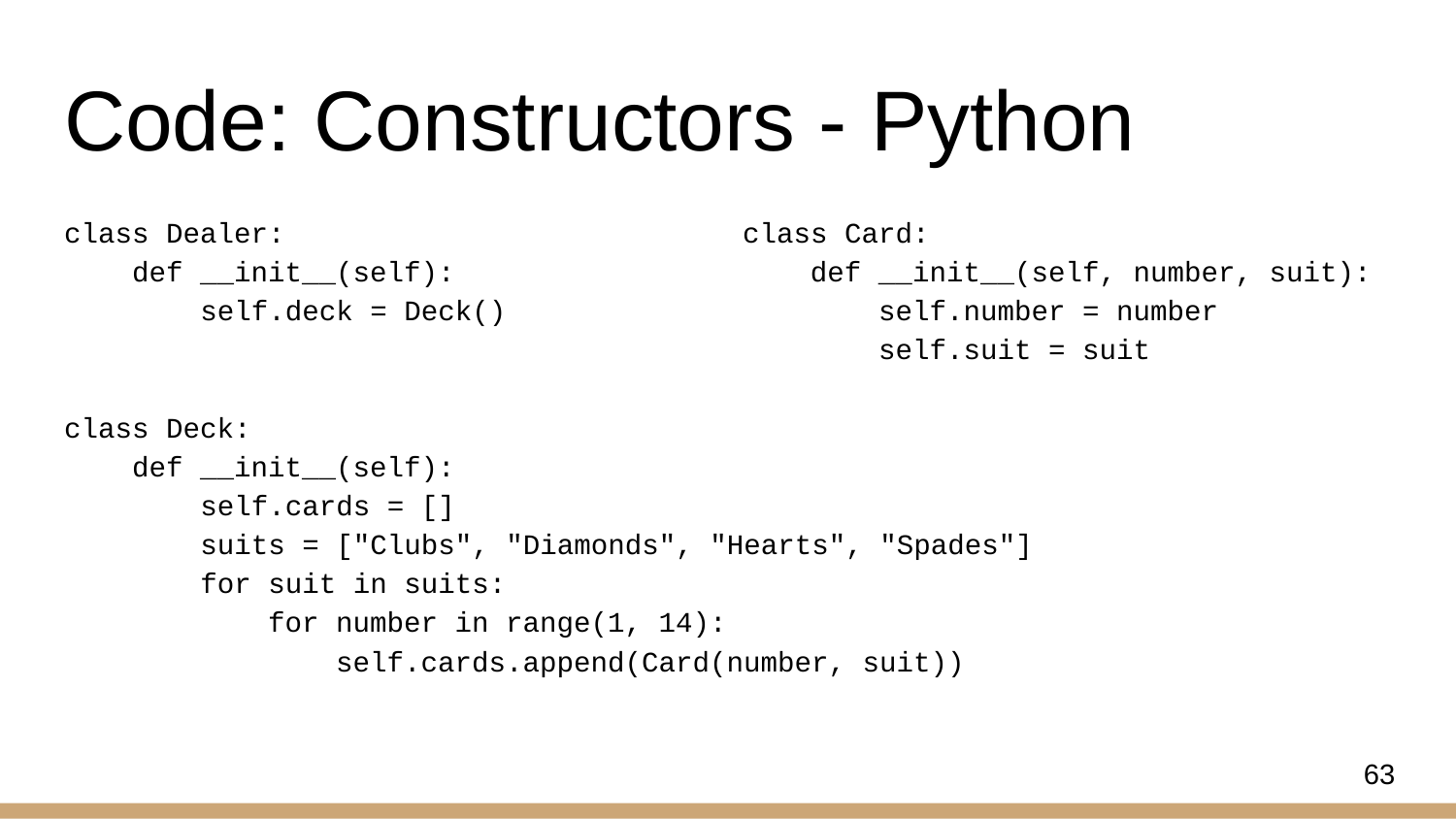

# Code: Constructors - Python
class Dealer:
    def __init__(self):
        self.deck = Deck()

class Deck:
    def __init__(self):
        self.cards = []
        suits = ["Clubs", "Diamonds", "Hearts", "Spades"]
        for suit in suits:
            for number in range(1, 14):
                self.cards.append(Card(number, suit))
class Card:
    def __init__(self, number, suit):
        self.number = number
        self.suit = suit
63